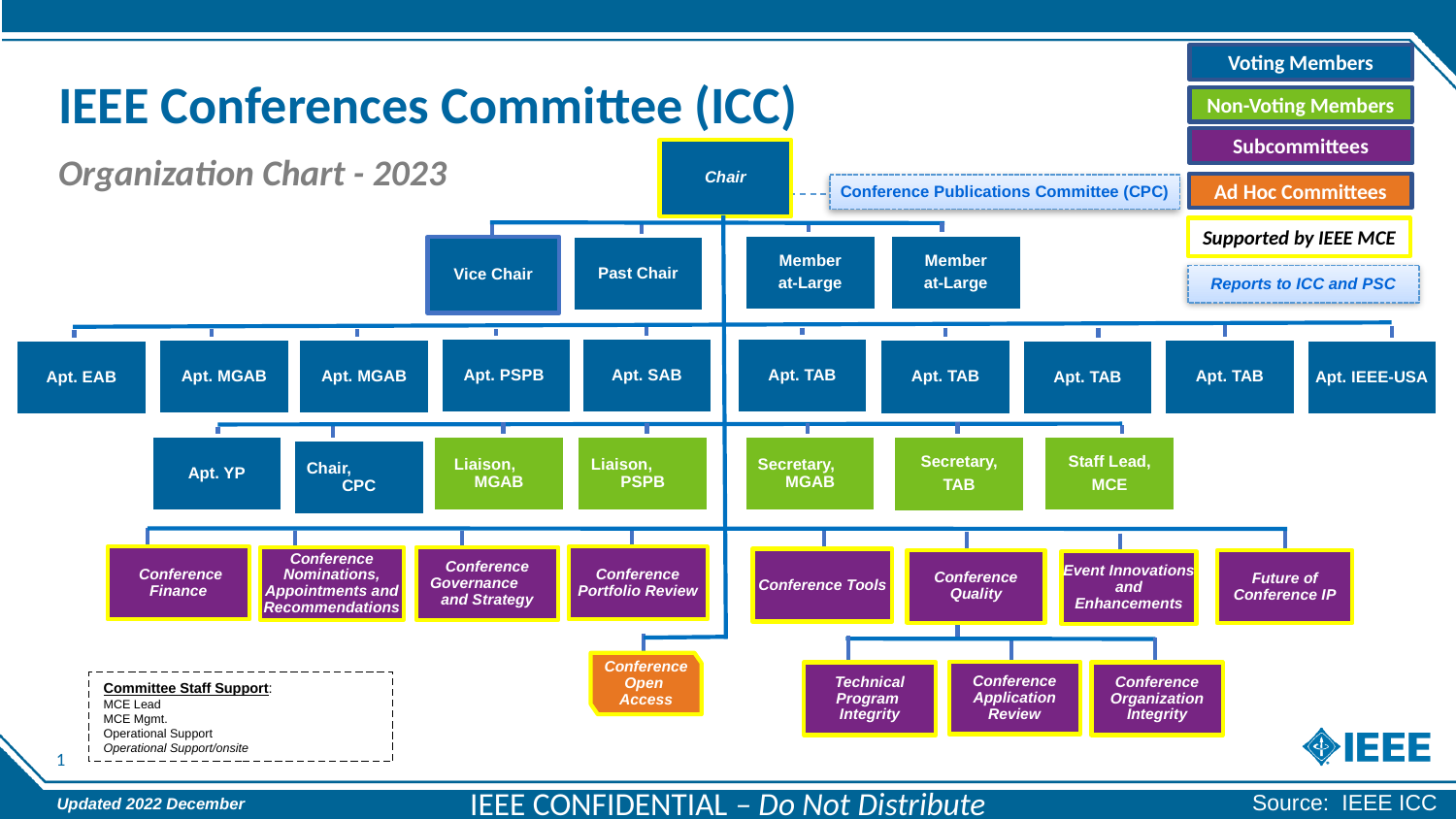

Voting Members
# IEEE Conferences Committee (ICC)
Non-Voting Members
Subcommittees
Chair
Past Chair
Apt. TAB
Apt. PSPB
Apt. SAB
Apt. MGAB
Apt. MGAB
Apt. TAB
Apt. TAB
Apt. TAB
Apt. IEEE-USA
Apt. EAB
Staff Lead,
MCE
Apt. YP
Liaison,       MGAB
Liaison,          PSPB
Secretary,       MGAB
Secretary,
TAB
 Conference Finance
Conference Portfolio Review
Conference Governance       and Strategy
Conference Tools
Conference Quality
Future of Conference IP
Event Innovations and Enhancements
Organization Chart - 2023
Ad Hoc Committees
Conference Publications Committee (CPC)
Supported by IEEE MCE
Member
at-Large
Member
at-Large
Vice Chair
Reports to ICC and PSC
Chair,              CPC
Conference Nominations, Appointments and Recommendations
Conference Open  Access
Conference Application Review
Technical Program  Integrity
Conference Organization Integrity
Committee Staff Support:
MCE Lead
MCE Mgmt.
Operational Support
Operational Support/onsite
Source:  IEEE ICC
Updated 2022 December